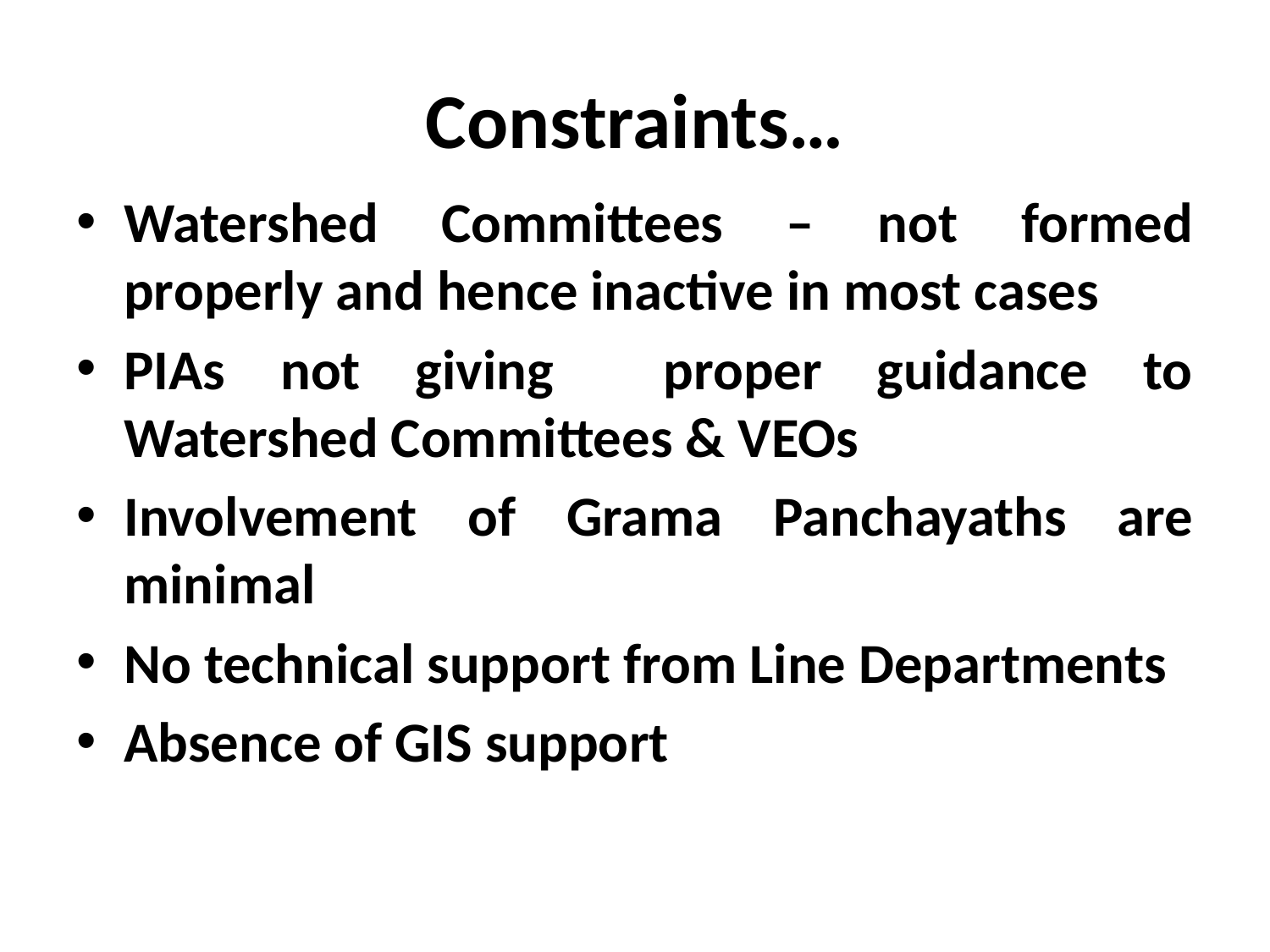

# Constraints…
Watershed Committees – not formed properly and hence inactive in most cases
PIAs not giving  proper guidance to Watershed Committees & VEOs
Involvement of Grama Panchayaths are minimal
No technical support from Line Departments
Absence of GIS support